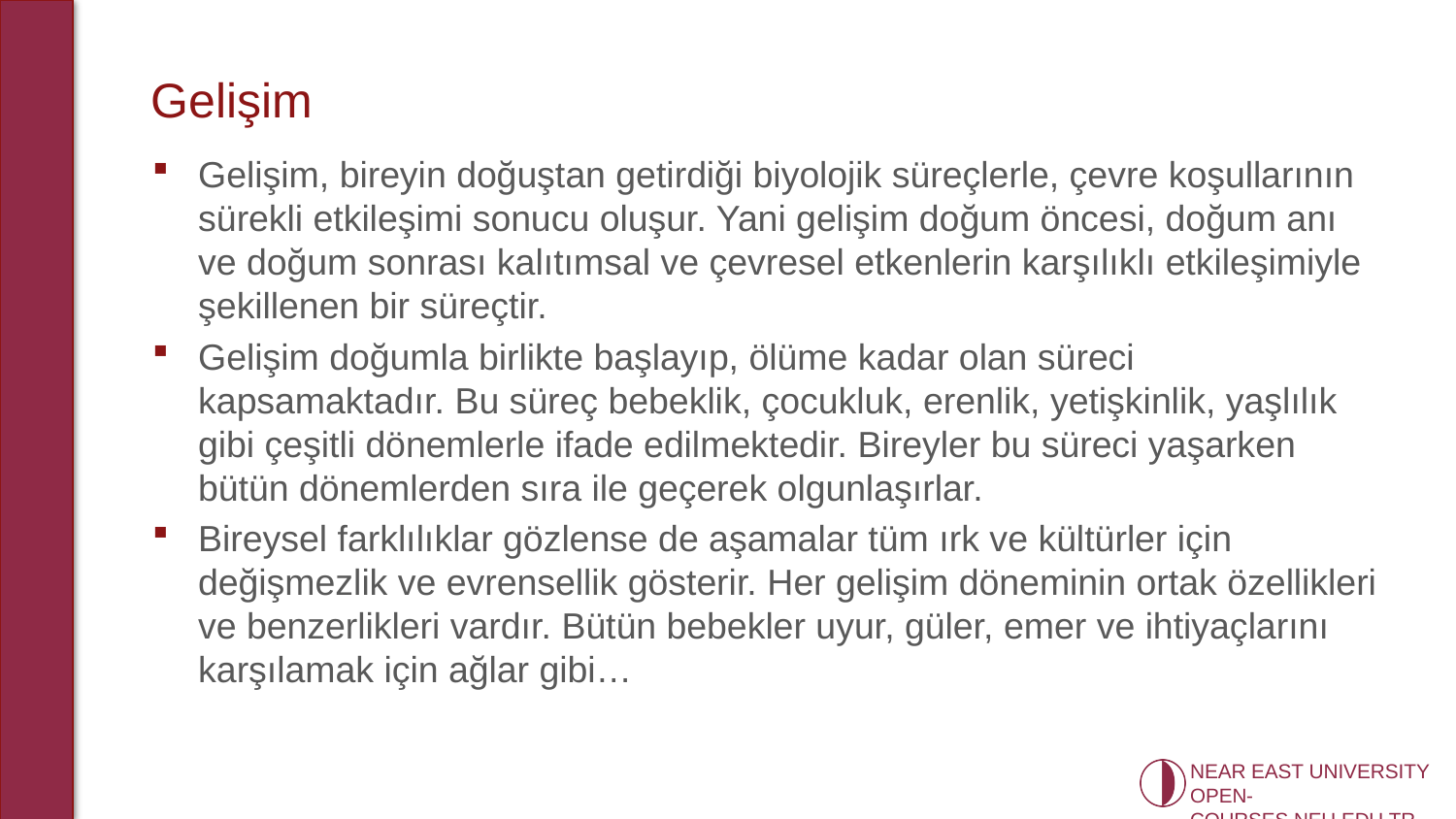

# Gelişim
Gelişim, bireyin doğuştan getirdiği biyolojik süreçlerle, çevre koşullarının sürekli etkileşimi sonucu oluşur. Yani gelişim doğum öncesi, doğum anı ve doğum sonrası kalıtımsal ve çevresel etkenlerin karşılıklı etkileşimiyle şekillenen bir süreçtir.
Gelişim doğumla birlikte başlayıp, ölüme kadar olan süreci kapsamaktadır. Bu süreç bebeklik, çocukluk, erenlik, yetişkinlik, yaşlılık gibi çeşitli dönemlerle ifade edilmektedir. Bireyler bu süreci yaşarken bütün dönemlerden sıra ile geçerek olgunlaşırlar.
Bireysel farklılıklar gözlense de aşamalar tüm ırk ve kültürler için değişmezlik ve evrensellik gösterir. Her gelişim döneminin ortak özellikleri ve benzerlikleri vardır. Bütün bebekler uyur, güler, emer ve ihtiyaçlarını karşılamak için ağlar gibi…